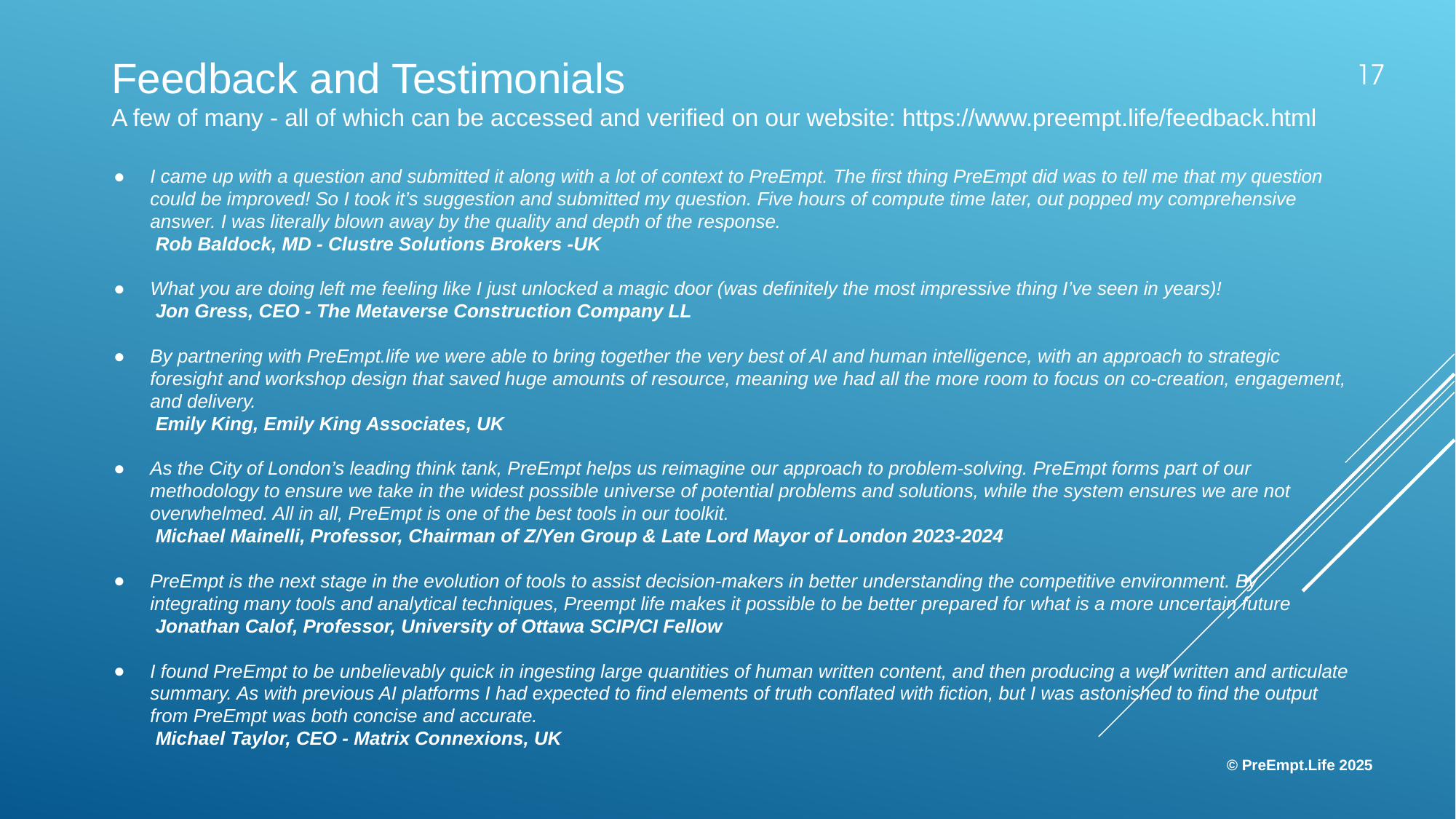

.

# Feedback and Testimonials
A few of many - all of which can be accessed and verified on our website: https://www.preempt.life/feedback.html
17
I came up with a question and submitted it along with a lot of context to PreEmpt. The first thing PreEmpt did was to tell me that my question could be improved! So I took it’s suggestion and submitted my question. Five hours of compute time later, out popped my comprehensive answer. I was literally blown away by the quality and depth of the response.
 Rob Baldock, MD - Clustre Solutions Brokers -UK

What you are doing left me feeling like I just unlocked a magic door (was definitely the most impressive thing I’ve seen in years)!
 Jon Gress, CEO - The Metaverse Construction Company LL

By partnering with PreEmpt.life we were able to bring together the very best of AI and human intelligence, with an approach to strategic foresight and workshop design that saved huge amounts of resource, meaning we had all the more room to focus on co-creation, engagement, and delivery.
 Emily King, Emily King Associates, UK

As the City of London’s leading think tank, PreEmpt helps us reimagine our approach to problem-solving. PreEmpt forms part of our methodology to ensure we take in the widest possible universe of potential problems and solutions, while the system ensures we are not overwhelmed. All in all, PreEmpt is one of the best tools in our toolkit.
 Michael Mainelli, Professor, Chairman of Z/Yen Group & Late Lord Mayor of London 2023-2024

PreEmpt is the next stage in the evolution of tools to assist decision-makers in better understanding the competitive environment. By integrating many tools and analytical techniques, Preempt life makes it possible to be better prepared for what is a more uncertain future
 Jonathan Calof, Professor, University of Ottawa SCIP/CI Fellow

I found PreEmpt to be unbelievably quick in ingesting large quantities of human written content, and then producing a well written and articulate summary. As with previous AI platforms I had expected to find elements of truth conflated with fiction, but I was astonished to find the output from PreEmpt was both concise and accurate.
 Michael Taylor, CEO - Matrix Connexions, UK

© PreEmpt.Life 2025